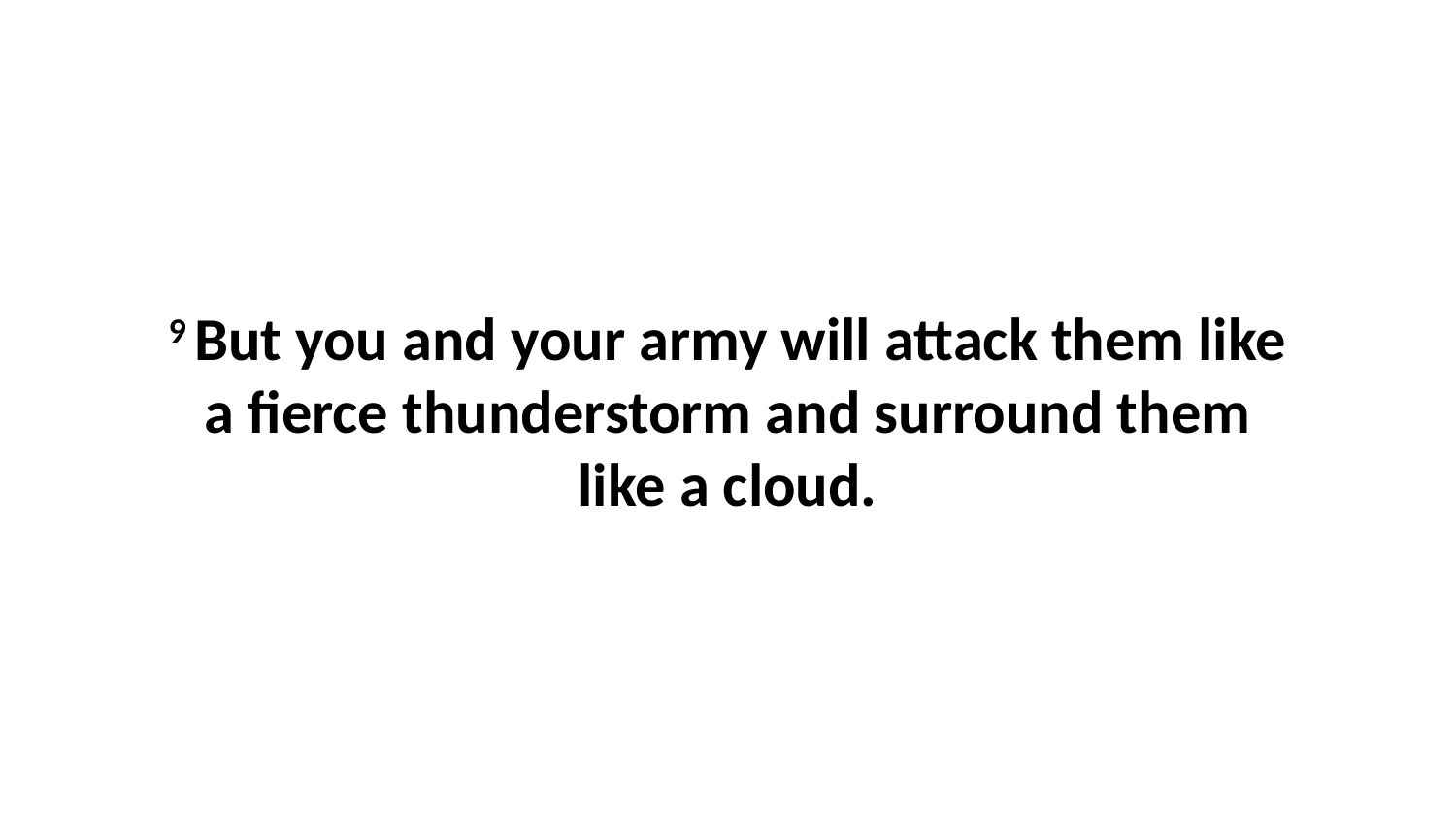

9 But you and your army will attack them like a fierce thunderstorm and surround them like a cloud.